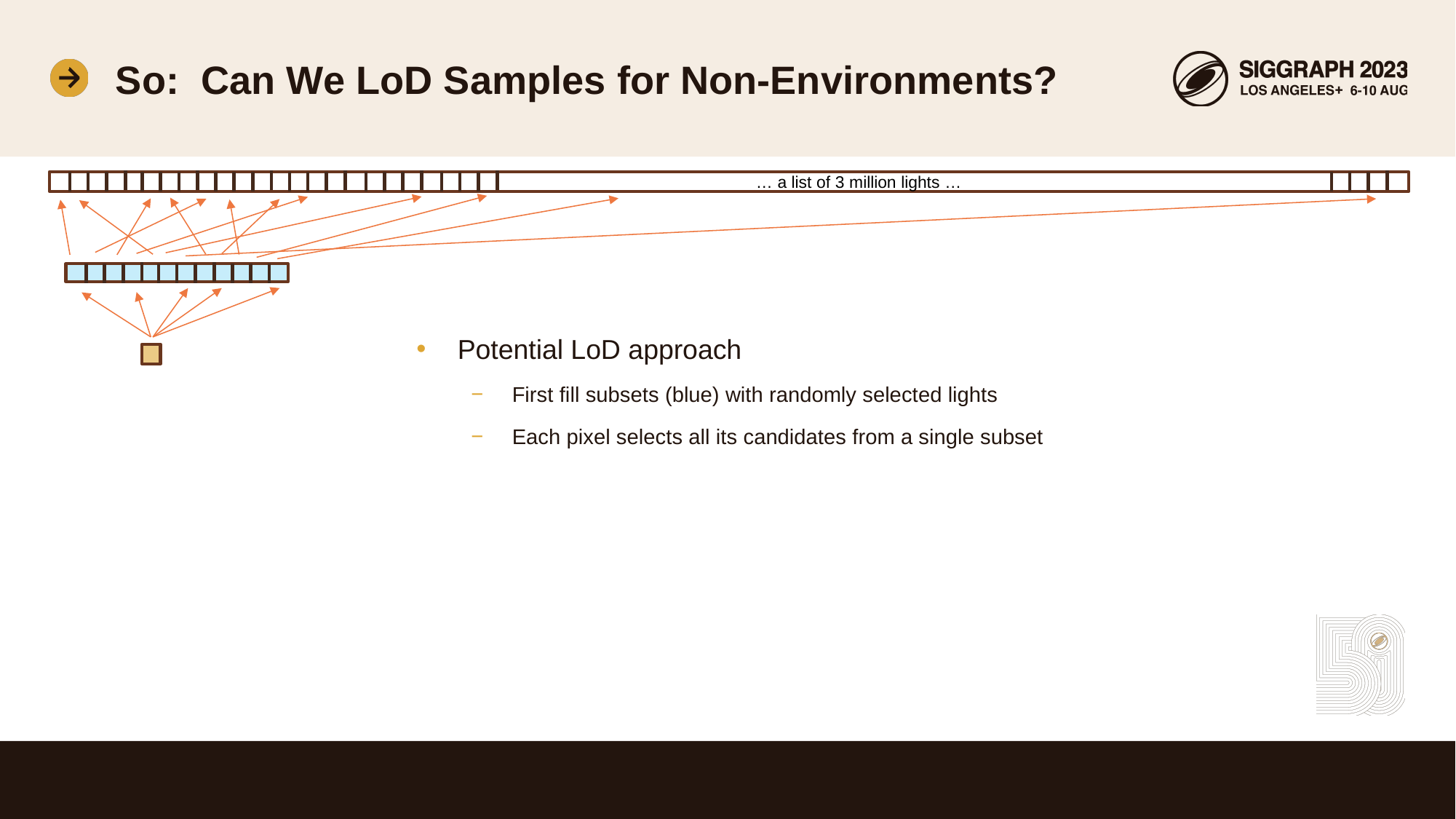

# So:  Can We LoD Samples for Non-Environments?
… a list of 3 million lights …

Potential LoD approach
First fill subsets (blue) with randomly selected lights
Each pixel selects all its candidates from a single subset